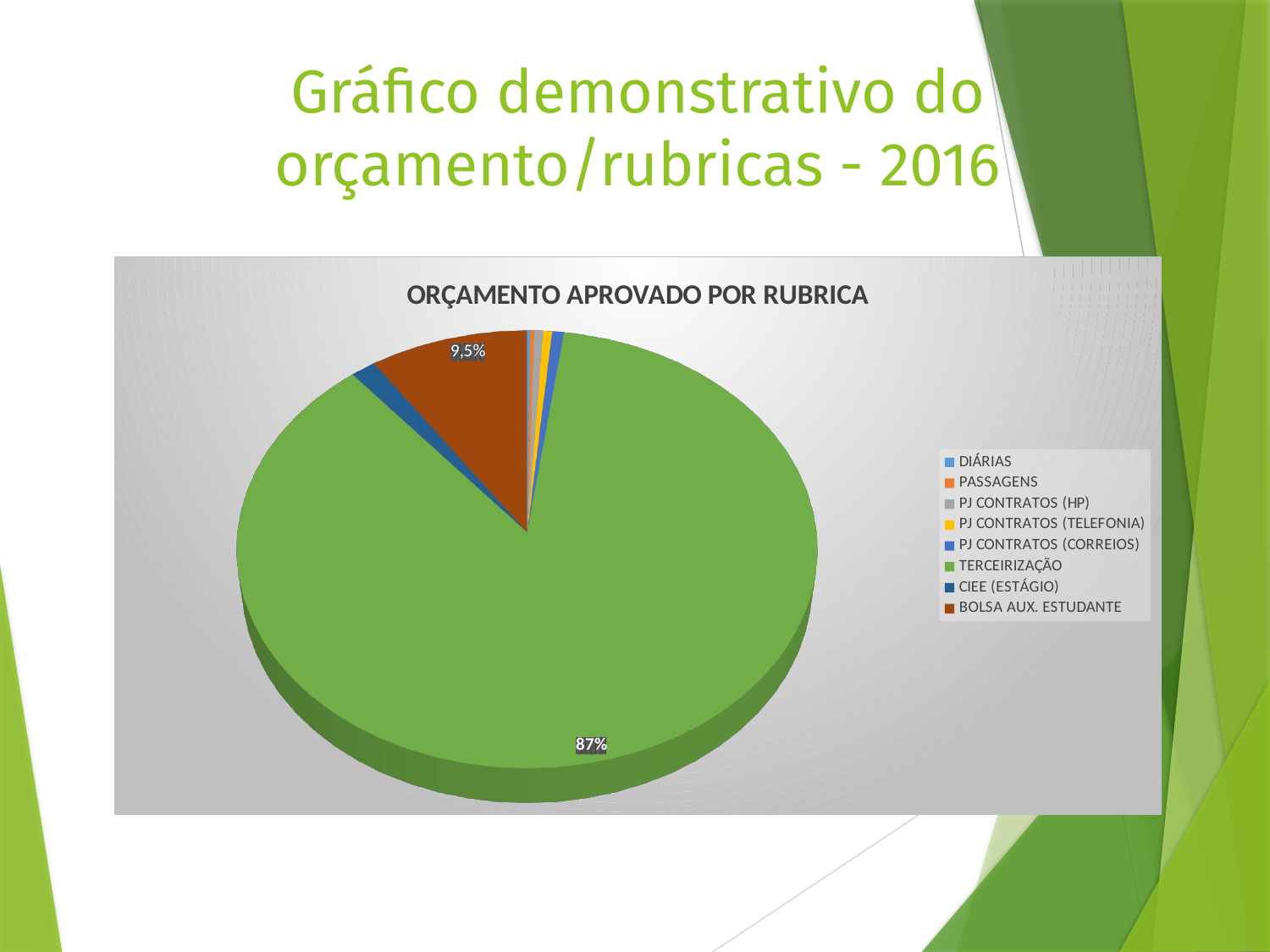

# Gráfico demonstrativo do orçamento/rubricas - 2016

[unsupported chart]